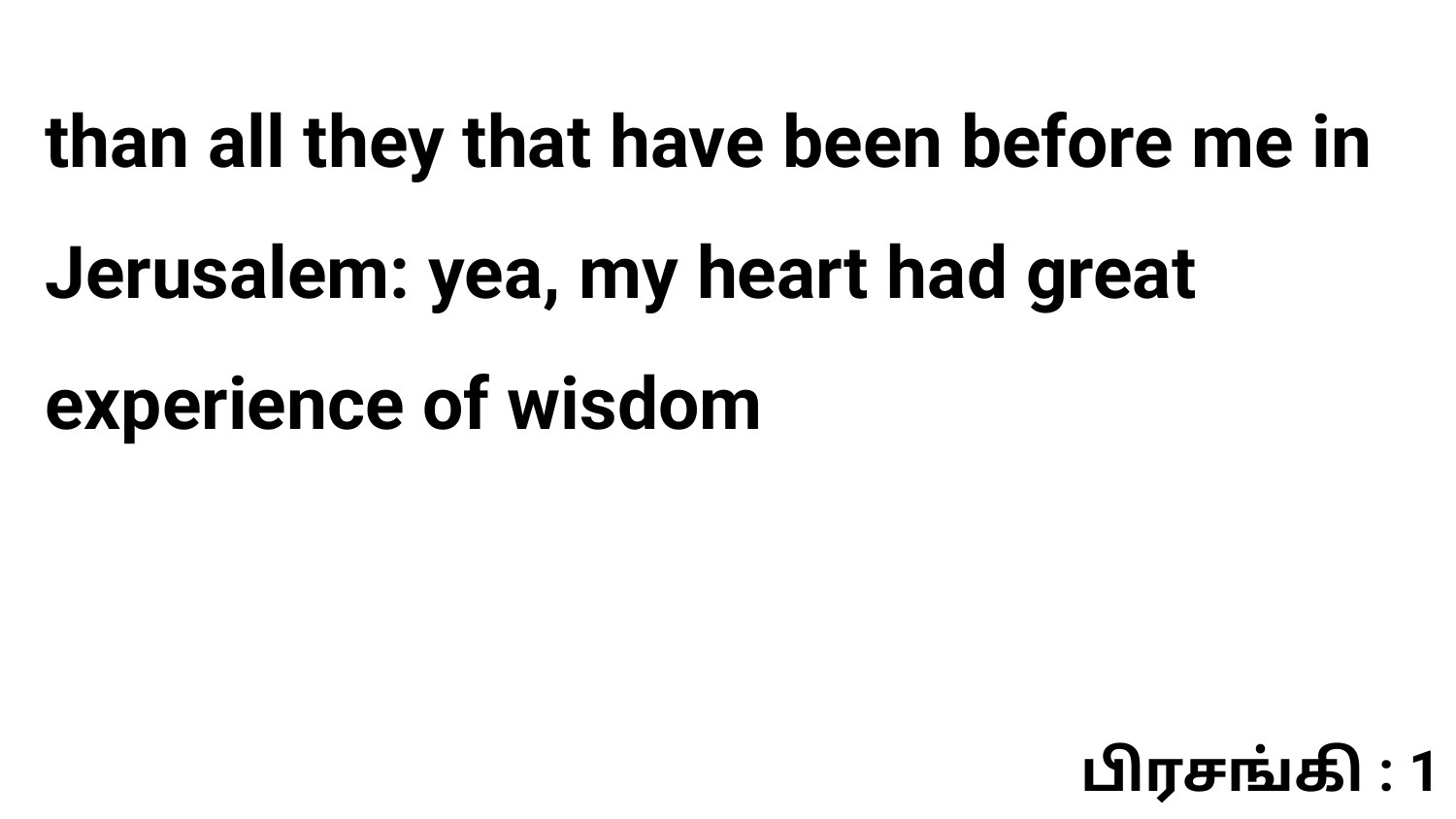

than all they that have been before me in Jerusalem: yea, my heart had great experience of wisdom
பிரசங்கி : 1